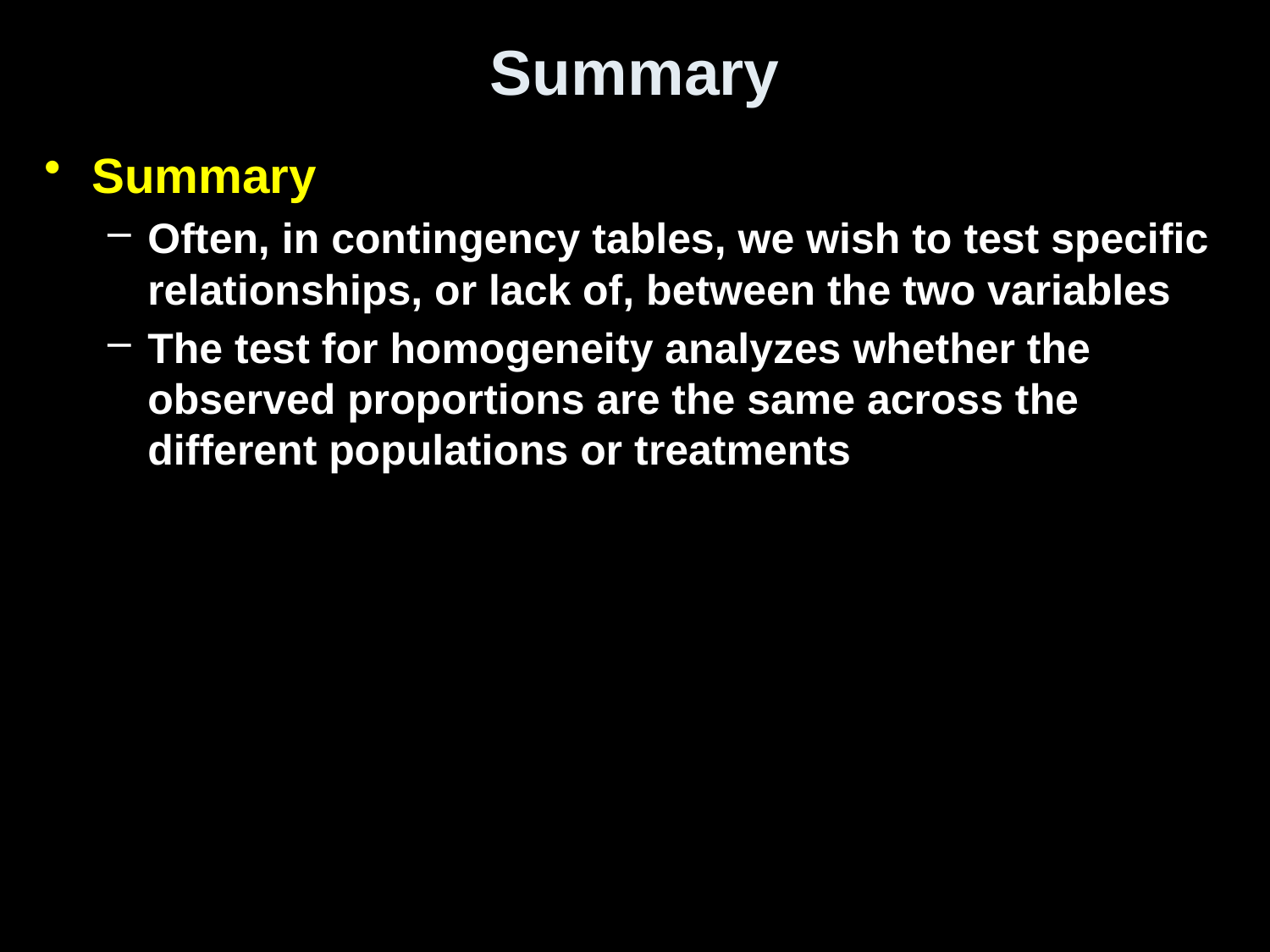

# Summary
Summary
Often, in contingency tables, we wish to test specific relationships, or lack of, between the two variables
The test for homogeneity analyzes whether the observed proportions are the same across the different populations or treatments